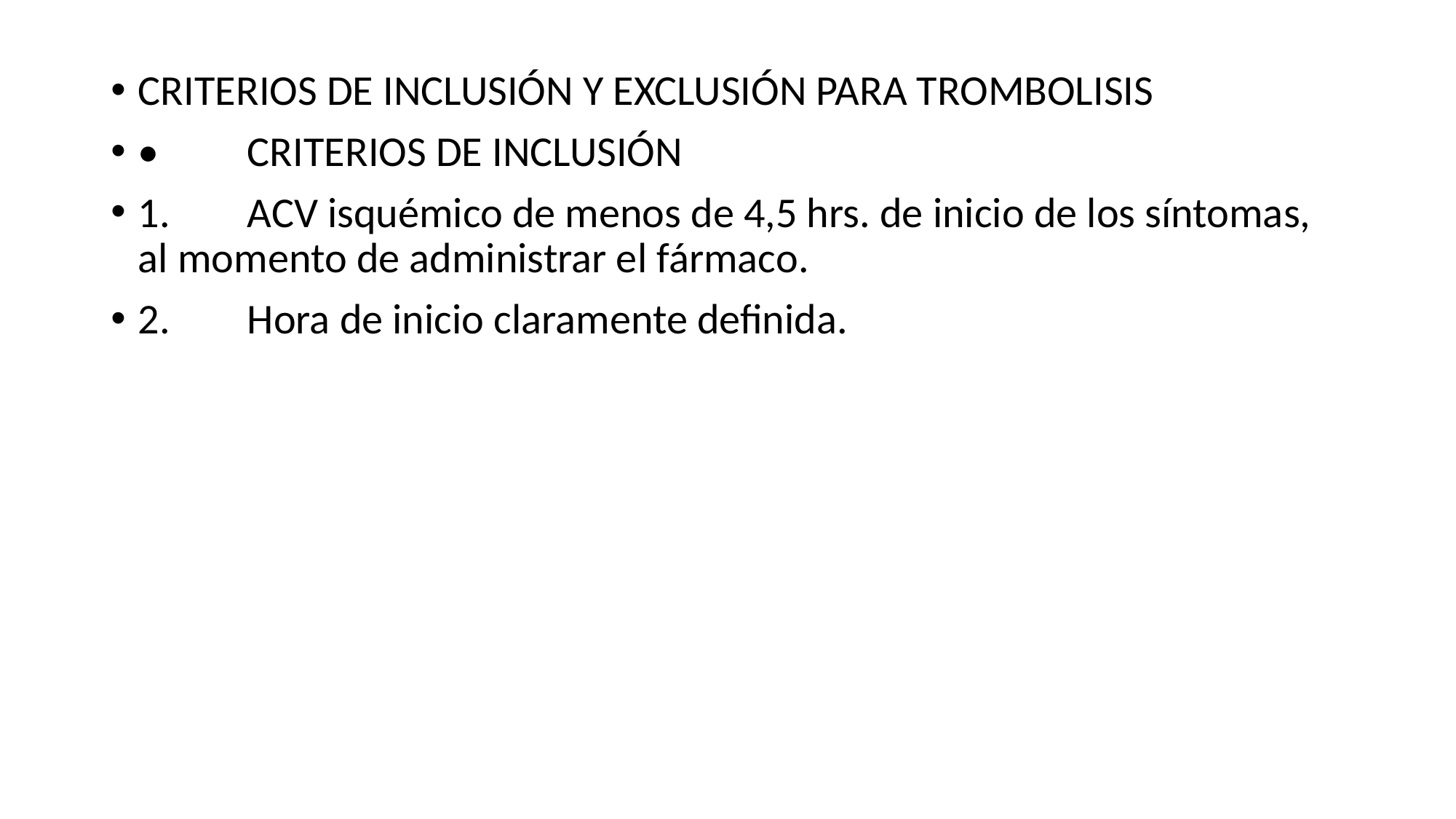

CRITERIOS DE INCLUSIÓN Y EXCLUSIÓN PARA TROMBOLISIS
•	CRITERIOS DE INCLUSIÓN
1.	ACV isquémico de menos de 4,5 hrs. de inicio de los síntomas, al momento de administrar el fármaco.
2.	Hora de inicio claramente definida.